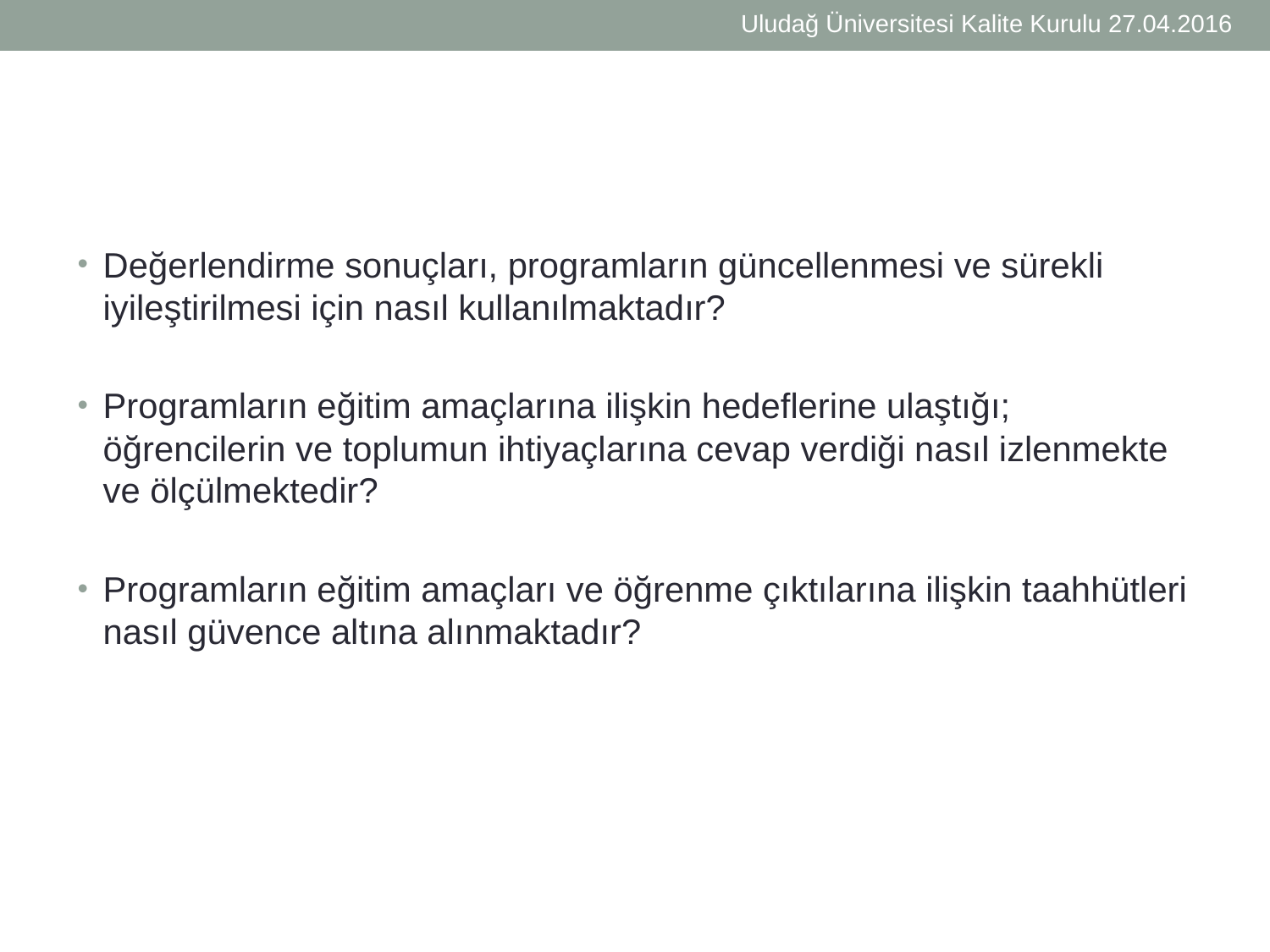

Uludağ Üniversitesi Kalite Kurulu 27.04.2016
Değerlendirme sonuçları, programların güncellenmesi ve sürekli iyileştirilmesi için nasıl kullanılmaktadır?

Programların eğitim amaçlarına ilişkin hedeflerine ulaştığı; öğrencilerin ve toplumun ihtiyaçlarına cevap verdiği nasıl izlenmekte ve ölçülmektedir?

Programların eğitim amaçları ve öğrenme çıktılarına ilişkin taahhütleri nasıl güvence altına alınmaktadır?